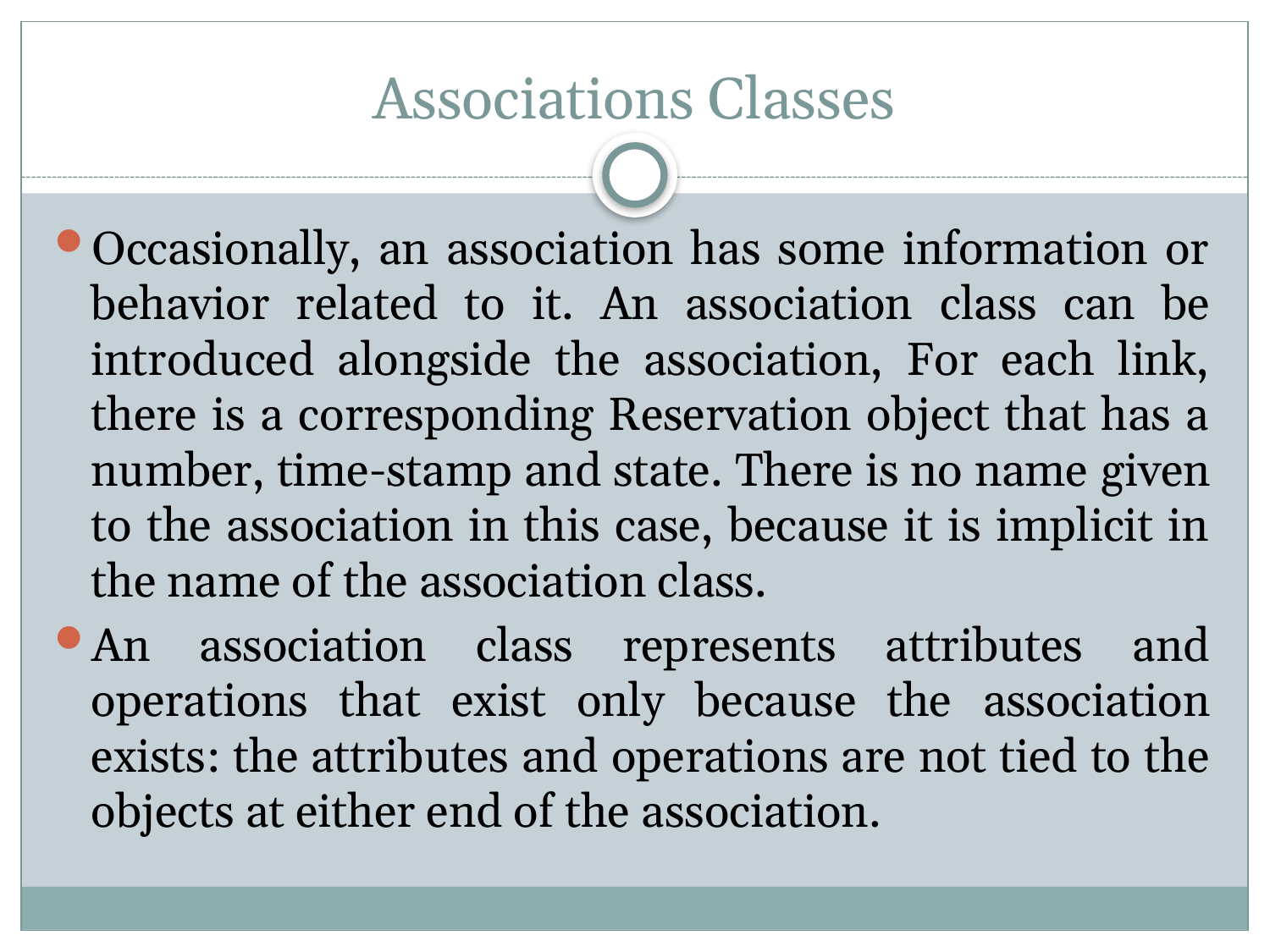

# Associations Classes
Occasionally, an association has some information or behavior related to it. An association class can be introduced alongside the association, For each link, there is a corresponding Reservation object that has a number, time-stamp and state. There is no name given to the association in this case, because it is implicit in the name of the association class.
An association class represents attributes and operations that exist only because the association exists: the attributes and operations are not tied to the objects at either end of the association.